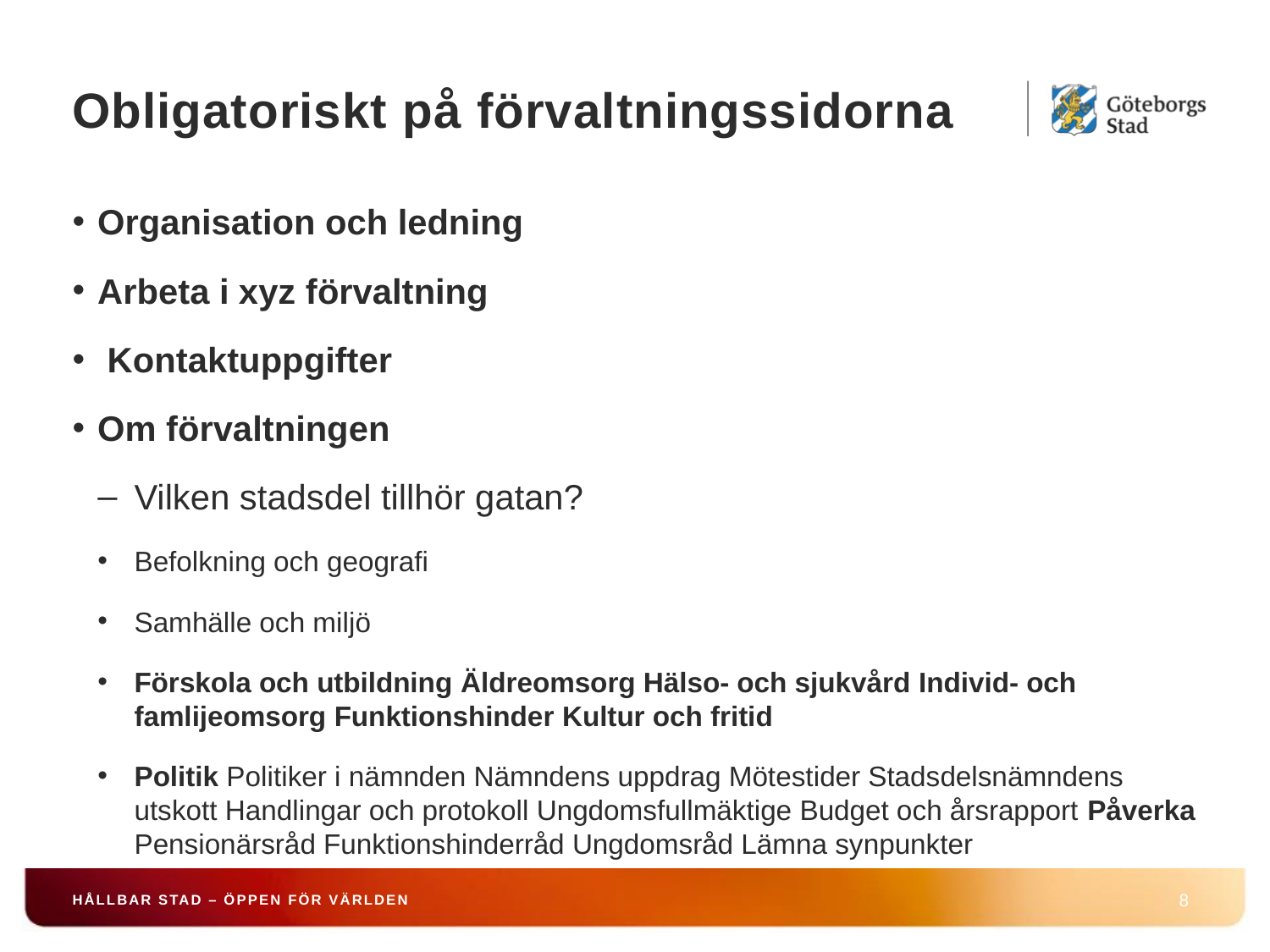

# Obligatoriskt på förvaltningssidorna
Organisation och ledning
Arbeta i xyz förvaltning
 Kontaktuppgifter
Om förvaltningen
Vilken stadsdel tillhör gatan?
Befolkning och geografi
Samhälle och miljö
Förskola och utbildning Äldreomsorg Hälso- och sjukvård Individ- och famlijeomsorg Funktionshinder Kultur och fritid
Politik Politiker i nämnden Nämndens uppdrag Mötestider Stadsdelsnämndens utskott Handlingar och protokoll Ungdomsfullmäktige Budget och årsrapport Påverka Pensionärsråd Funktionshinderråd Ungdomsråd Lämna synpunkter
HÅLLBAR STAD – ÖPPEN FÖR VÄRLDEN
8